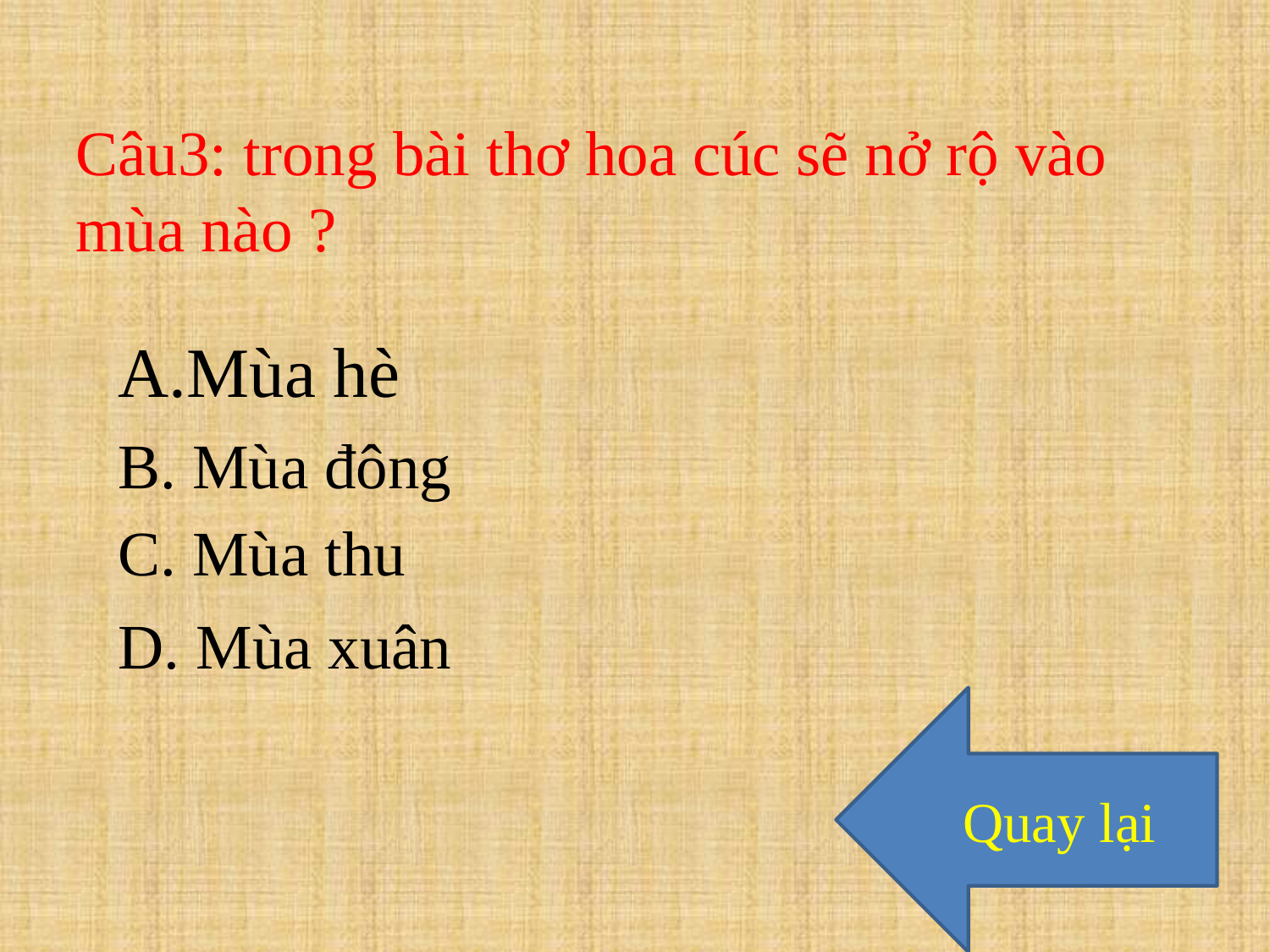

Câu3: trong bài thơ hoa cúc sẽ nở rộ vào mùa nào ?
Mùa hè
B. Mùa đông
C. Mùa thu
D. Mùa xuân
Quay lại